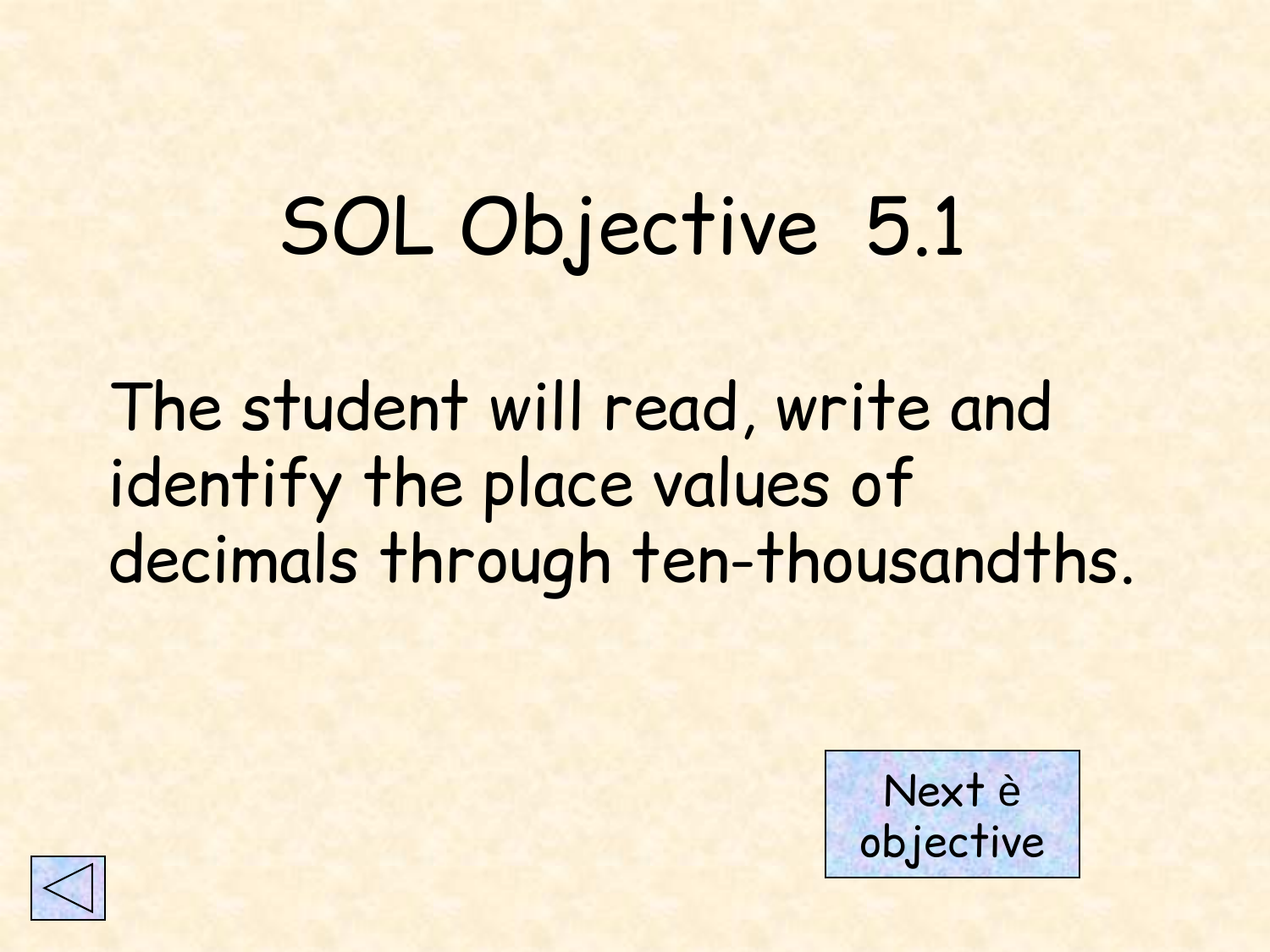

SOL Objective  5.1
The student will read, write and identify the place values of decimals through ten-thousandths.
Next è
objective